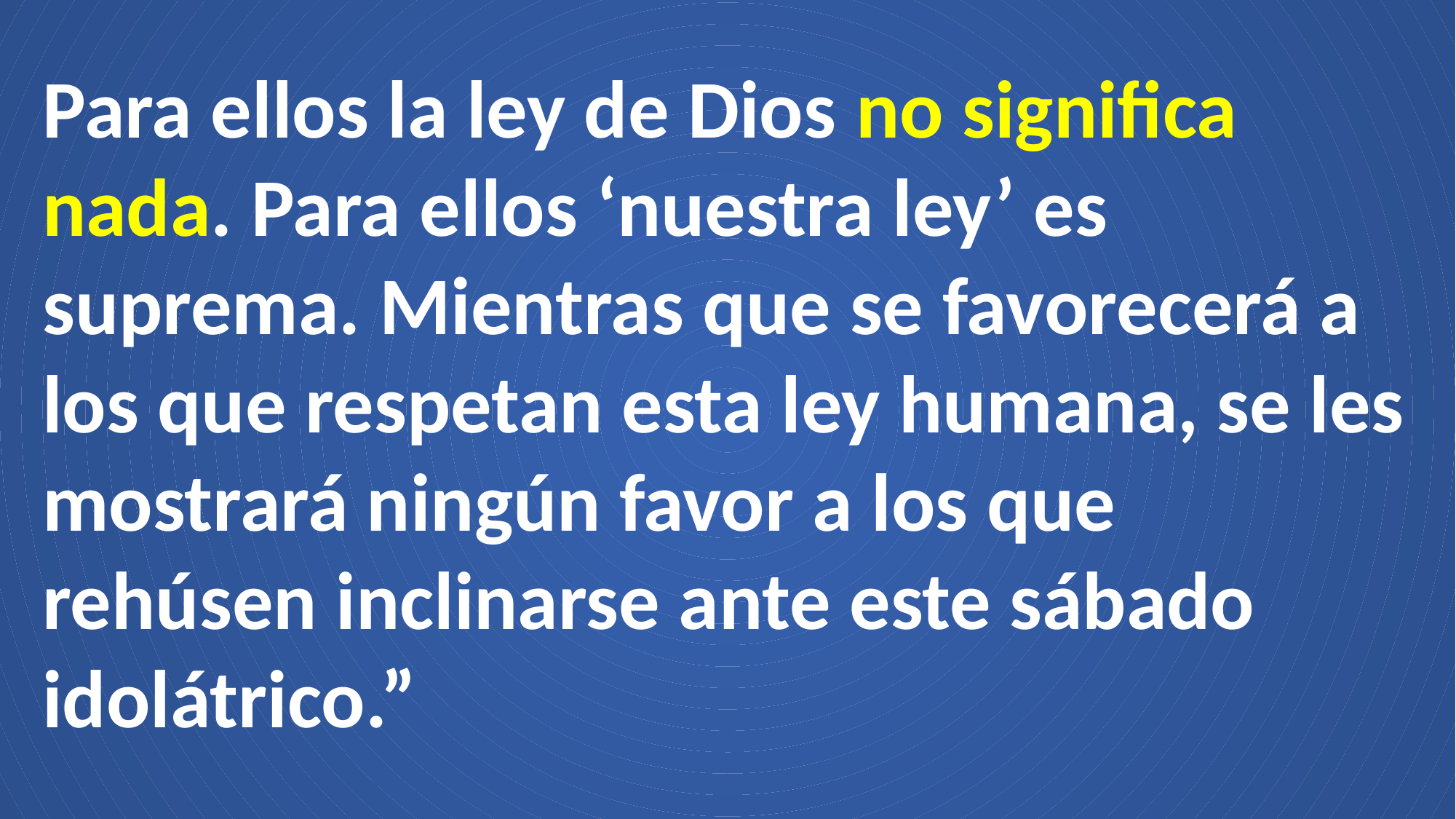

Para ellos la ley de Dios no significa nada. Para ellos ‘nuestra ley’ es suprema. Mientras que se favorecerá a los que respetan esta ley humana, se les mostrará ningún favor a los que rehúsen inclinarse ante este sábado idolátrico.”